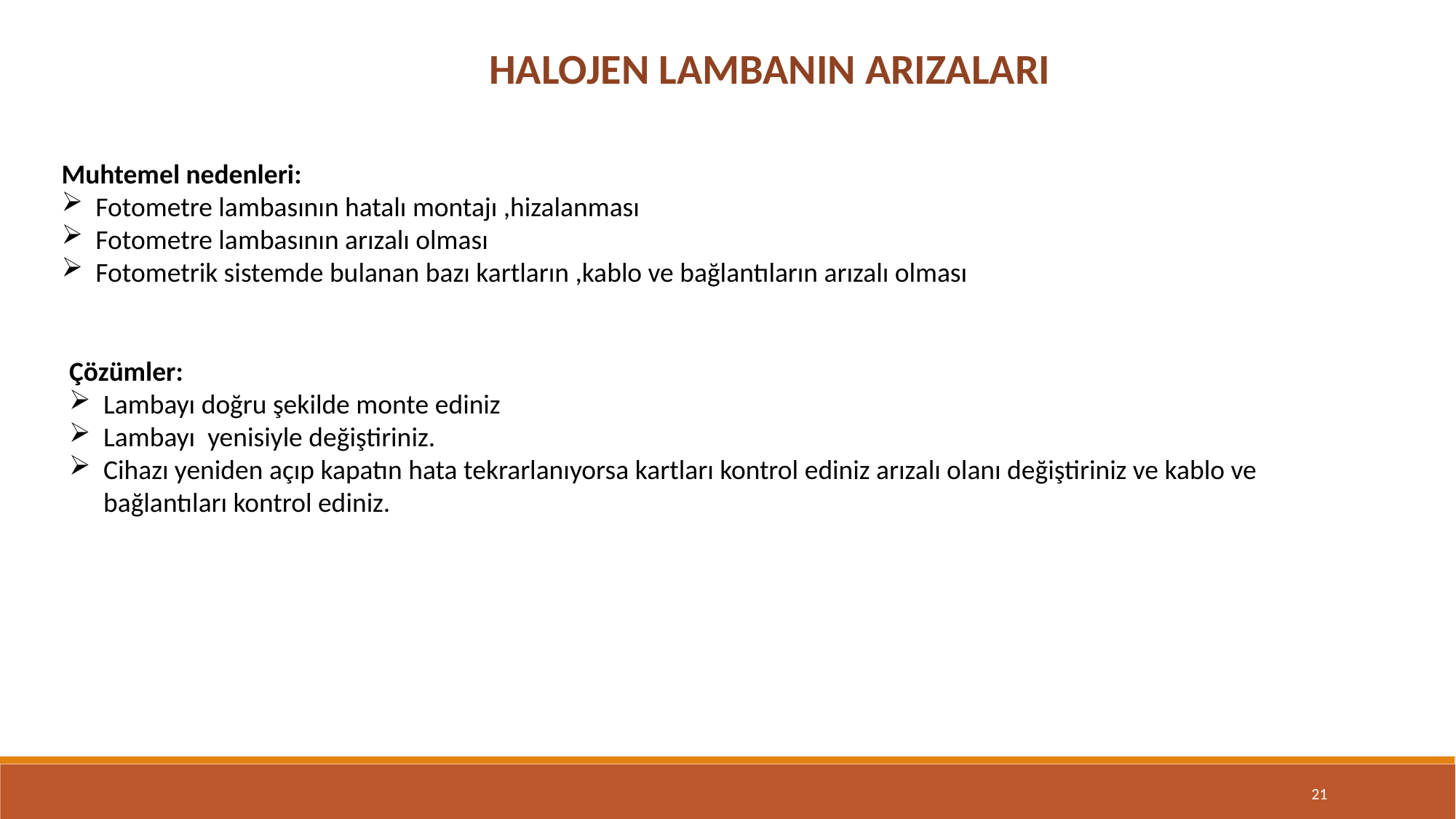

HALOJEN LAMBANIN ARIZALARI
Muhtemel nedenleri:
Fotometre lambasının hatalı montajı ,hizalanması
Fotometre lambasının arızalı olması
Fotometrik sistemde bulanan bazı kartların ,kablo ve bağlantıların arızalı olması
Çözümler:
Lambayı doğru şekilde monte ediniz
Lambayı  yenisiyle değiştiriniz.
Cihazı yeniden açıp kapatın hata tekrarlanıyorsa kartları kontrol ediniz arızalı olanı değiştiriniz ve kablo ve bağlantıları kontrol ediniz.

21